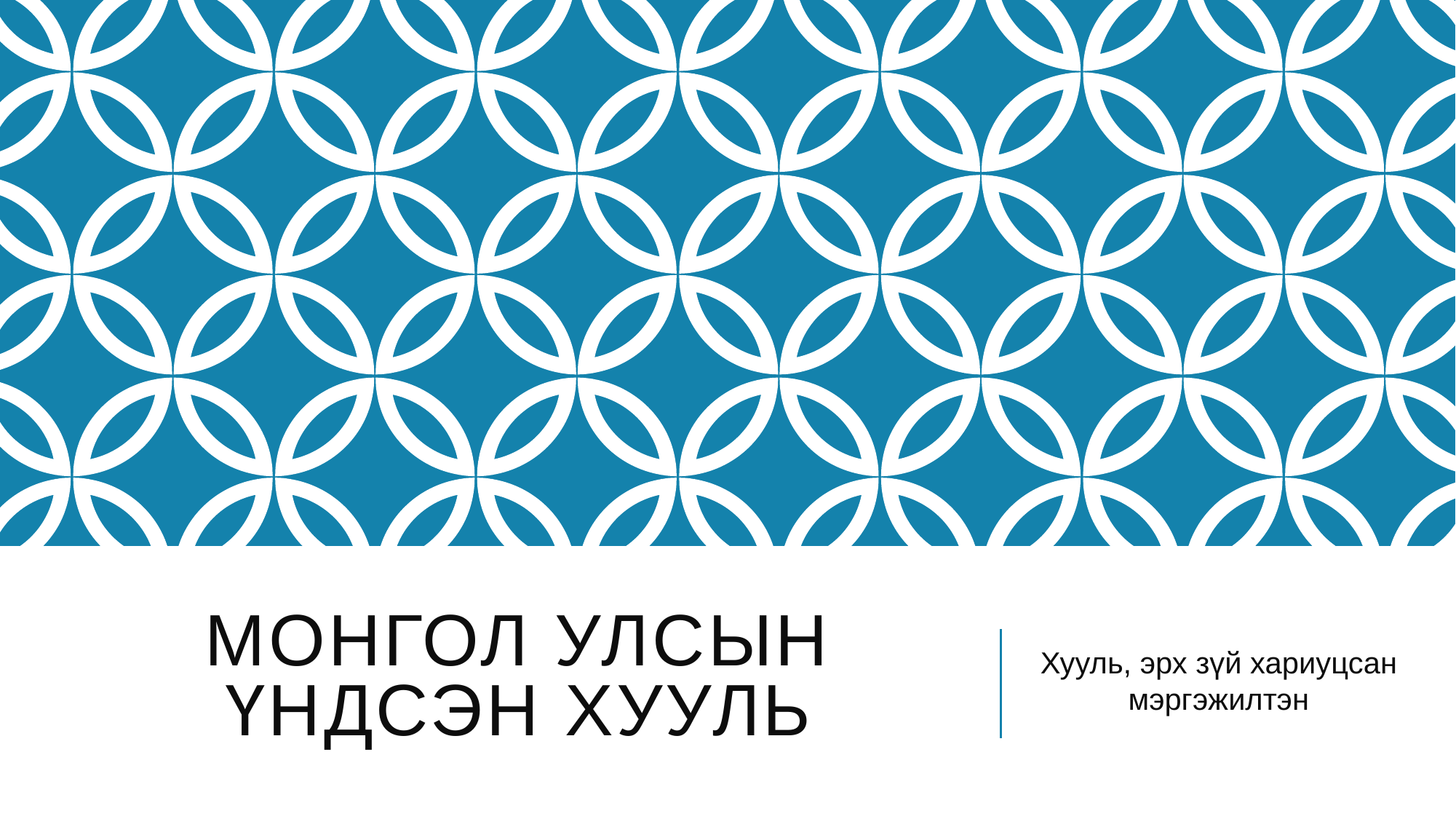

# Монгол Улсын үндсэн хууль
Хууль, эрх зүй хариуцсан мэргэжилтэн